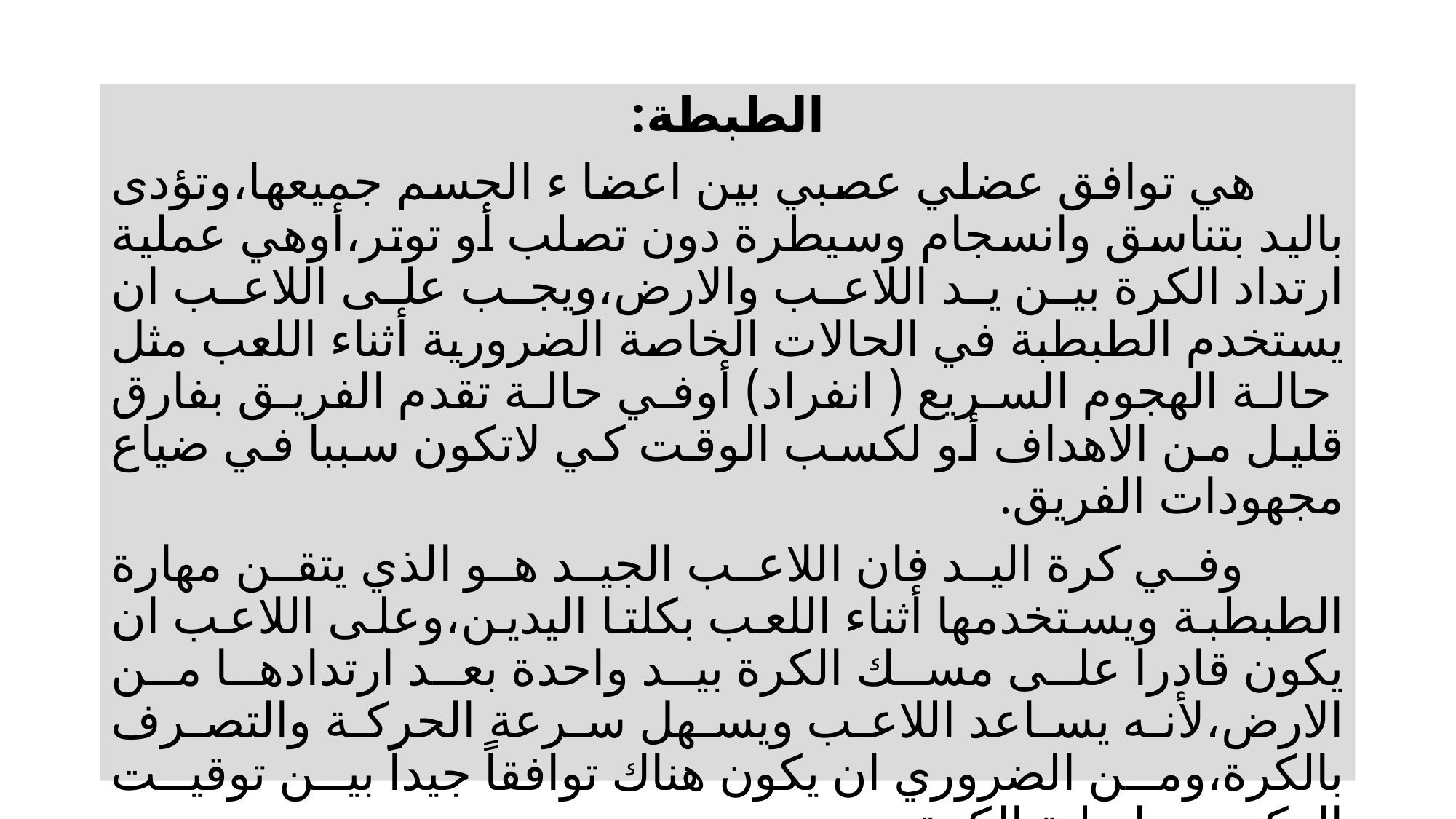

الطبطة:
       هي توافق عضلي عصبي بين اعضا ء الجسم جميعها،وتؤدى باليد بتناسق وانسجام وسيطرة دون تصلب أو توتر،أوهي عملية ارتداد الكرة بين يد اللاعب والارض،ويجب على اللاعب ان يستخدم الطبطبة في الحالات الخاصة الضرورية أثناء اللعب مثل  حالة الهجوم السريع ( انفراد) أوفي حالة تقدم الفريق بفارق قليل من الاهداف أو لكسب الوقت كي لاتكون سببا في ضياع مجهودات الفريق.
        وفي كرة اليد فان اللاعب الجيد هو الذي يتقن مهارة الطبطبة ويستخدمها أثناء اللعب بكلتا اليدين،وعلى اللاعب ان يكون قادرا على مسك الكرة بيد واحدة بعد ارتدادها من الارض،لأنه يساعد اللاعب ويسهل سرعة الحركة والتصرف بالكرة،ومن الضروري ان يكون هناك توافقاً جيداَ بين توقيت الركض وطبطبة الكرة.